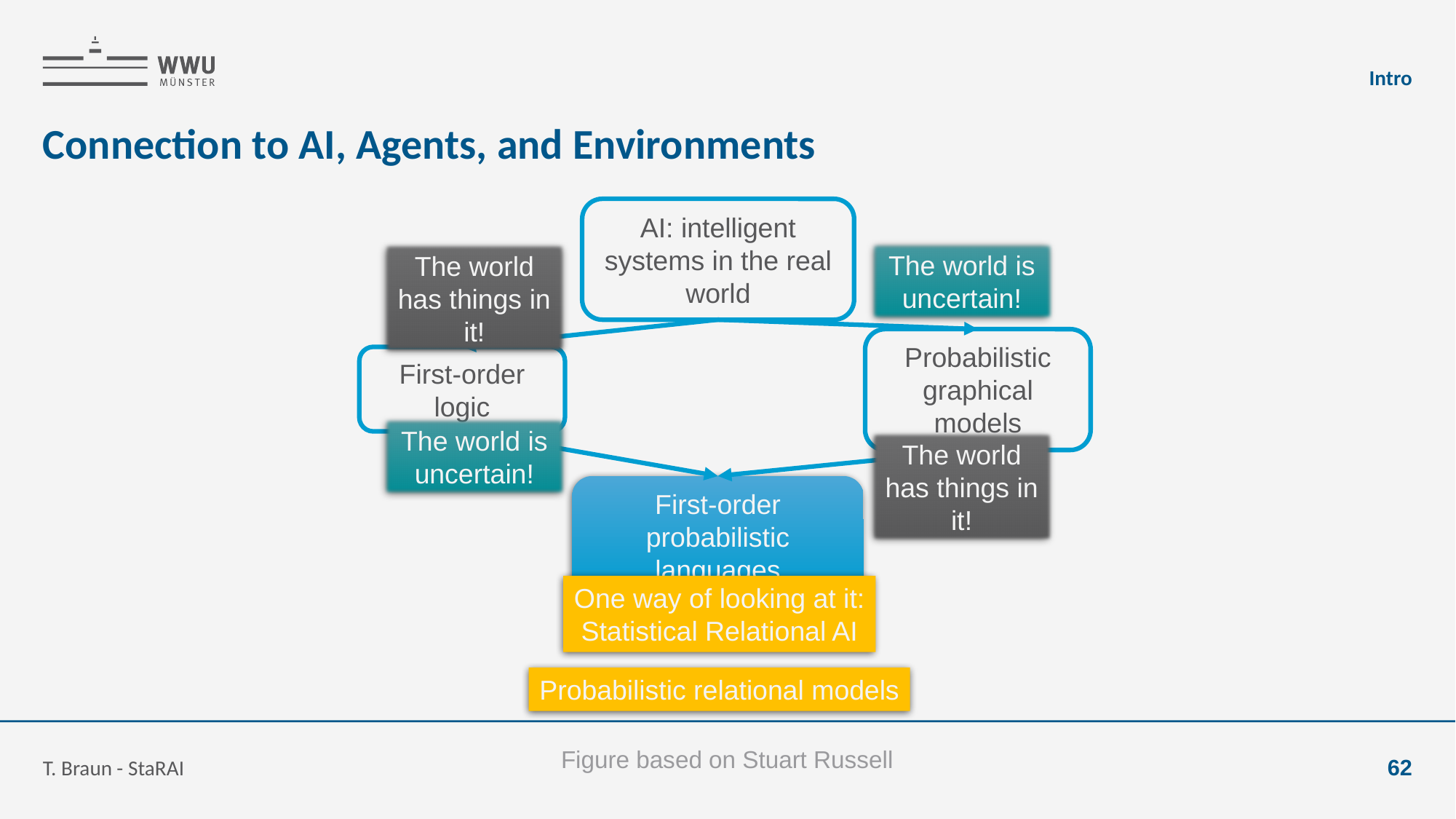

Intro
# Connection to AI, Agents, and Environments

AI: intelligent systems in the real world
The world is uncertain!
The world has things in it!
Probabilistic graphical models
First-order logic
The world is uncertain!
The world has things in it!
First-order probabilistic languages
One way of looking at it:
Statistical Relational AI
Probabilistic relational models
T. Braun - StaRAI
62
Figure based on Stuart Russell